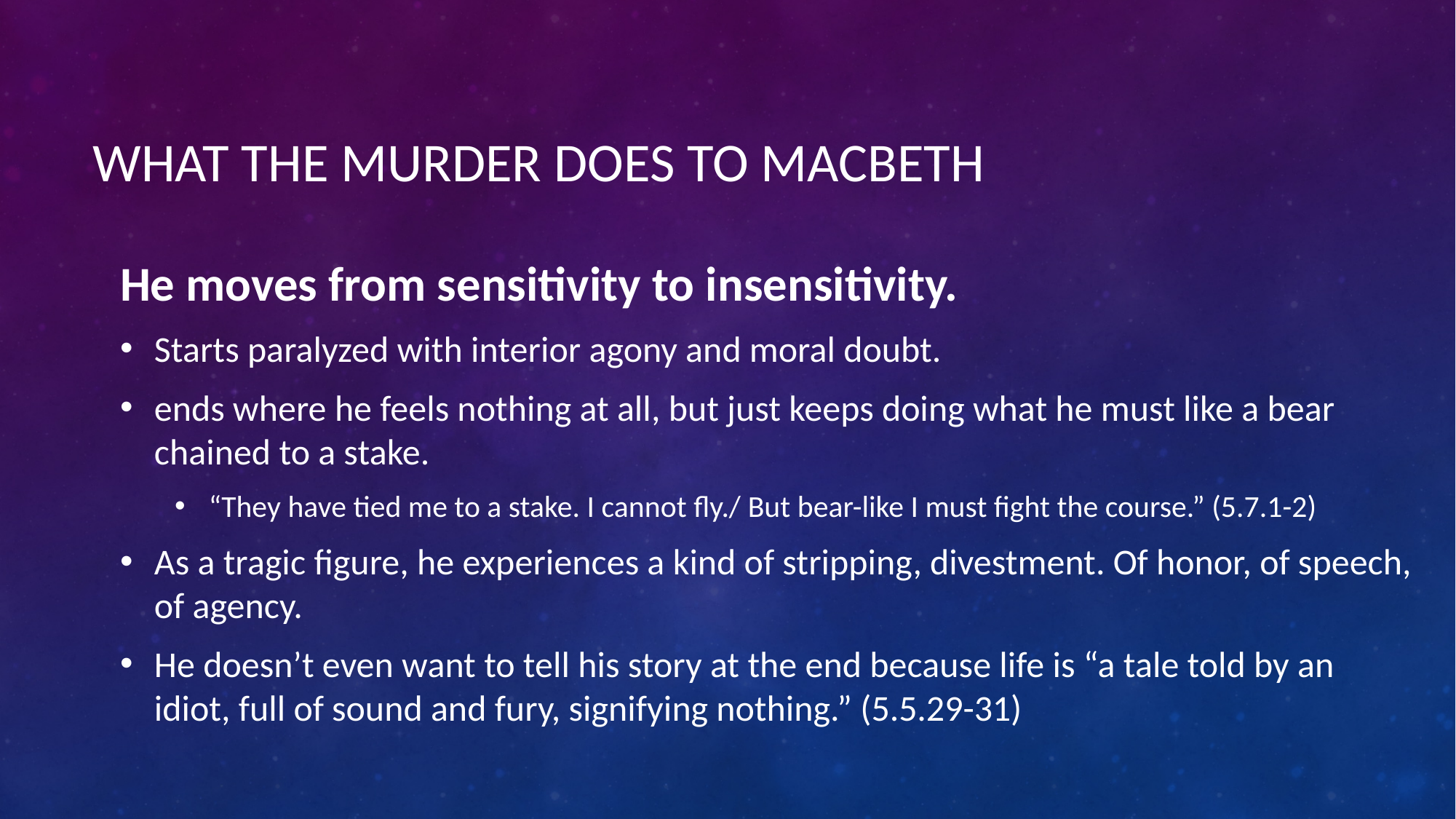

# What the murder does to Macbeth
He moves from sensitivity to insensitivity.
Starts paralyzed with interior agony and moral doubt.
ends where he feels nothing at all, but just keeps doing what he must like a bear chained to a stake.
“They have tied me to a stake. I cannot fly./ But bear-like I must fight the course.” (5.7.1-2)
As a tragic figure, he experiences a kind of stripping, divestment. Of honor, of speech, of agency.
He doesn’t even want to tell his story at the end because life is “a tale told by an idiot, full of sound and fury, signifying nothing.” (5.5.29-31)